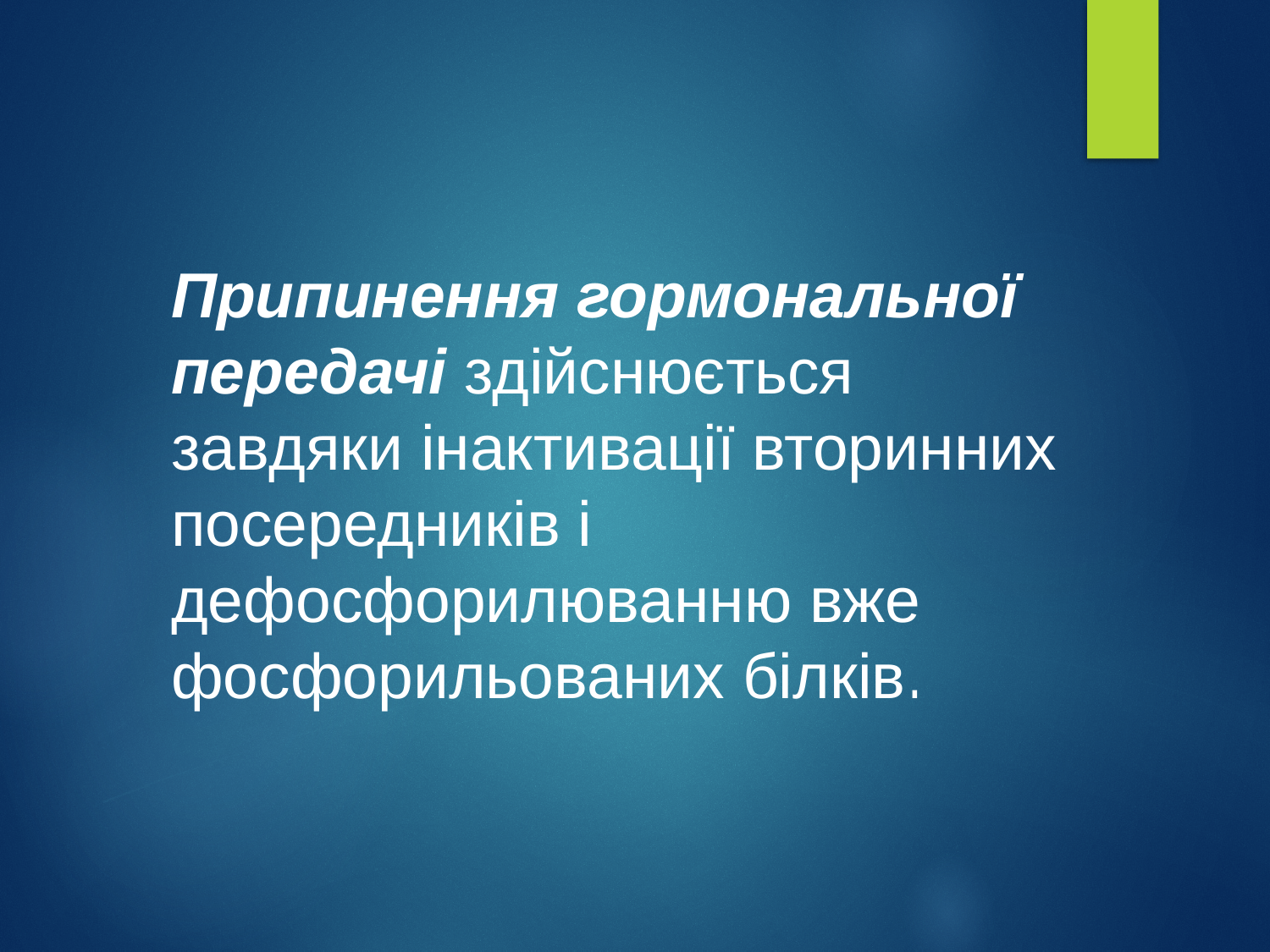

Припинення гормональної передачі здійснюється завдяки інактивації вторинних посередників і дефосфорилюванню вже фосфорильованих білків.